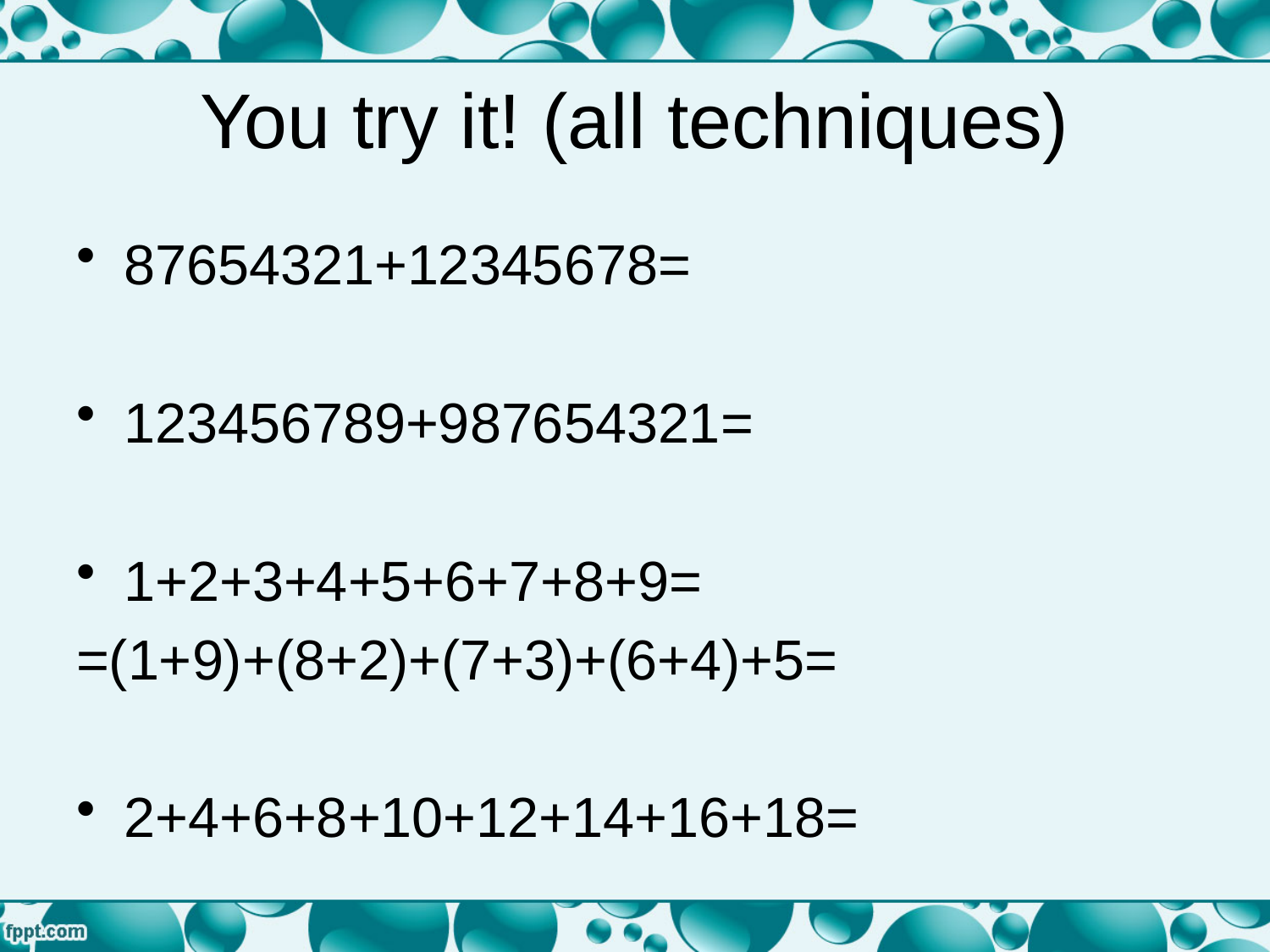

# You try it! (all techniques)
87654321+12345678=

123456789+987654321=

1+2+3+4+5+6+7+8+9=
=(1+9)+(8+2)+(7+3)+(6+4)+5=

2+4+6+8+10+12+14+16+18=